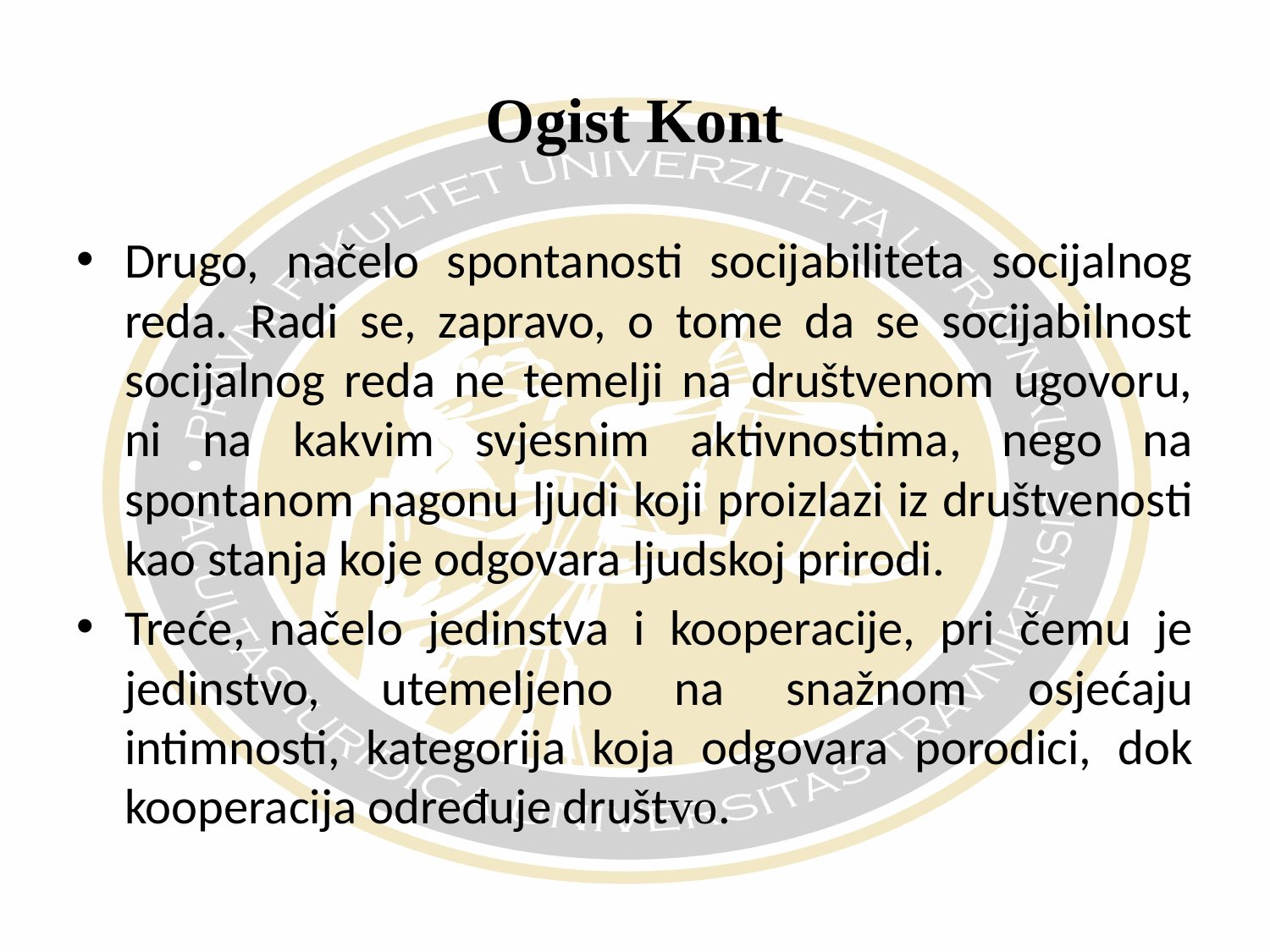

# Ogist Kont
Drugo, načelo spontanosti socijabiliteta socijalnog reda. Radi se, zapravo, o tome da se socijabilnost socijalnog reda ne temelji na društvenom ugovoru, ni na kakvim svjesnim aktivnostima, nego na spontanom nagonu ljudi koji proizlazi iz društvenosti kao stanja koje odgovara ljudskoj prirodi.
Treće, načelo jedinstva i kooperacije, pri čemu je jedinstvo, utemeljeno na snažnom osjećaju intimnosti, kategorija koja odgovara porodici, dok kooperacija određuje društvo.